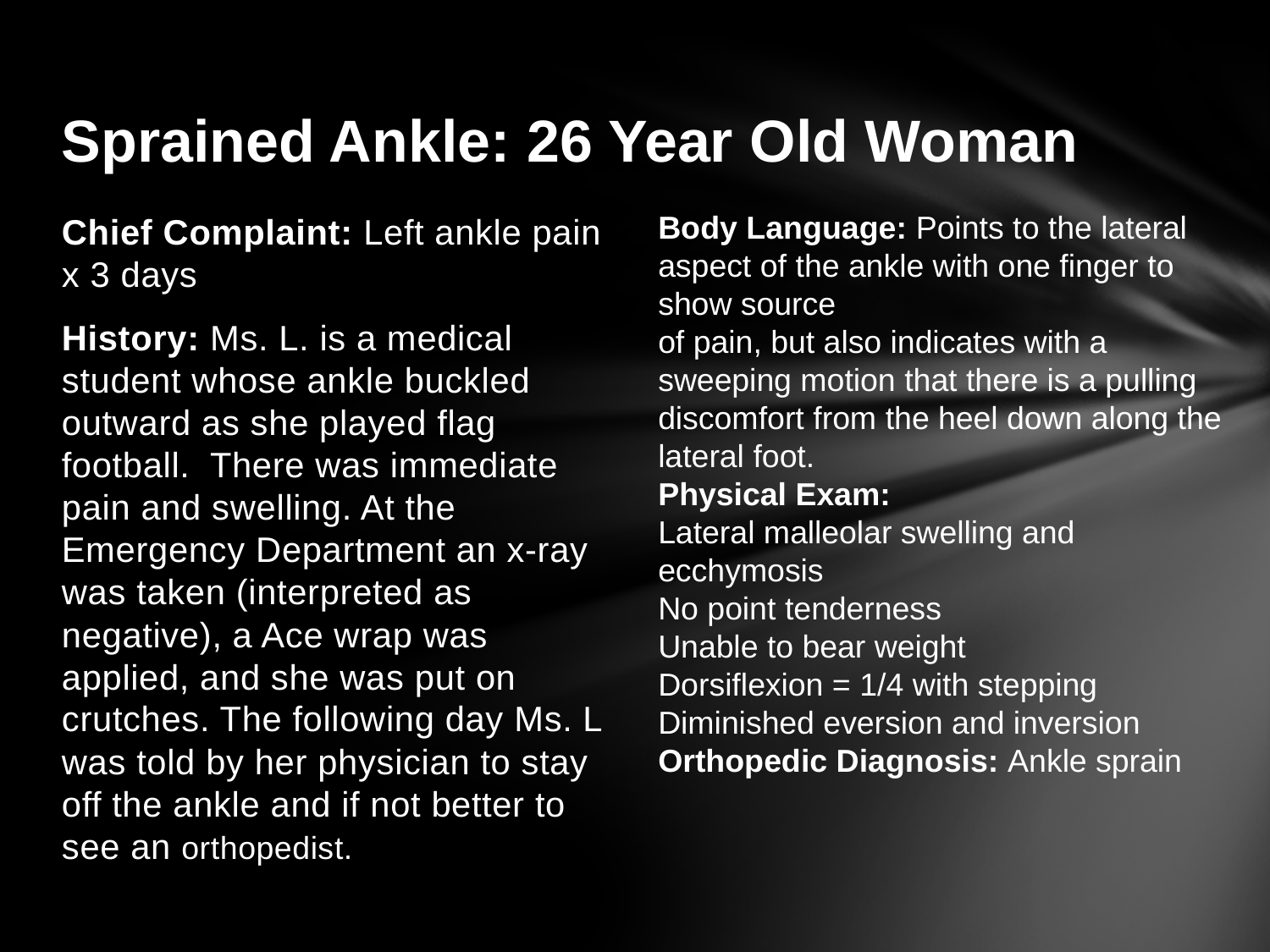

# Sprained Ankle: 26 Year Old Woman
Body Language: Points to the lateral aspect of the ankle with one finger to show source
of pain, but also indicates with a sweeping motion that there is a pulling discomfort from the heel down along the lateral foot.
Physical Exam:
Lateral malleolar swelling and ecchymosis
No point tenderness
Unable to bear weight
Dorsiflexion = 1/4 with stepping
Diminished eversion and inversion
Orthopedic Diagnosis: Ankle sprain
Chief Complaint: Left ankle pain x 3 days
History: Ms. L. is a medical student whose ankle buckled outward as she played flag football.  There was immediate pain and swelling. At the Emergency Department an x-ray was taken (interpreted as negative), a Ace wrap was applied, and she was put on crutches. The following day Ms. L was told by her physician to stay off the ankle and if not better to see an orthopedist.